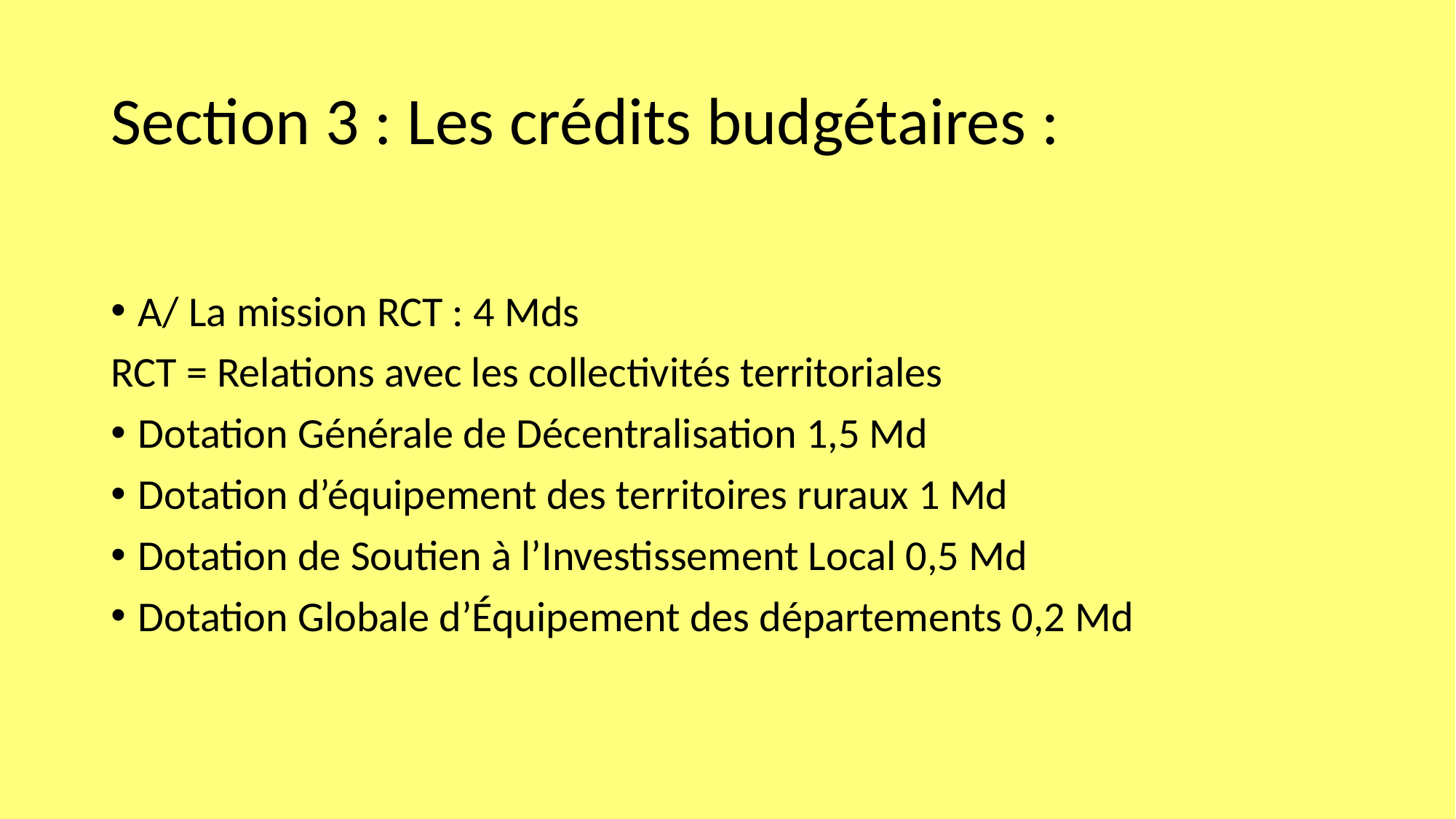

# Section 3 : Les crédits budgétaires :

A/ La mission RCT : 4 Mds
RCT = Relations avec les collectivités territoriales
Dotation Générale de Décentralisation 1,5 Md
Dotation d’équipement des territoires ruraux 1 Md
Dotation de Soutien à l’Investissement Local 0,5 Md
Dotation Globale d’Équipement des départements 0,2 Md